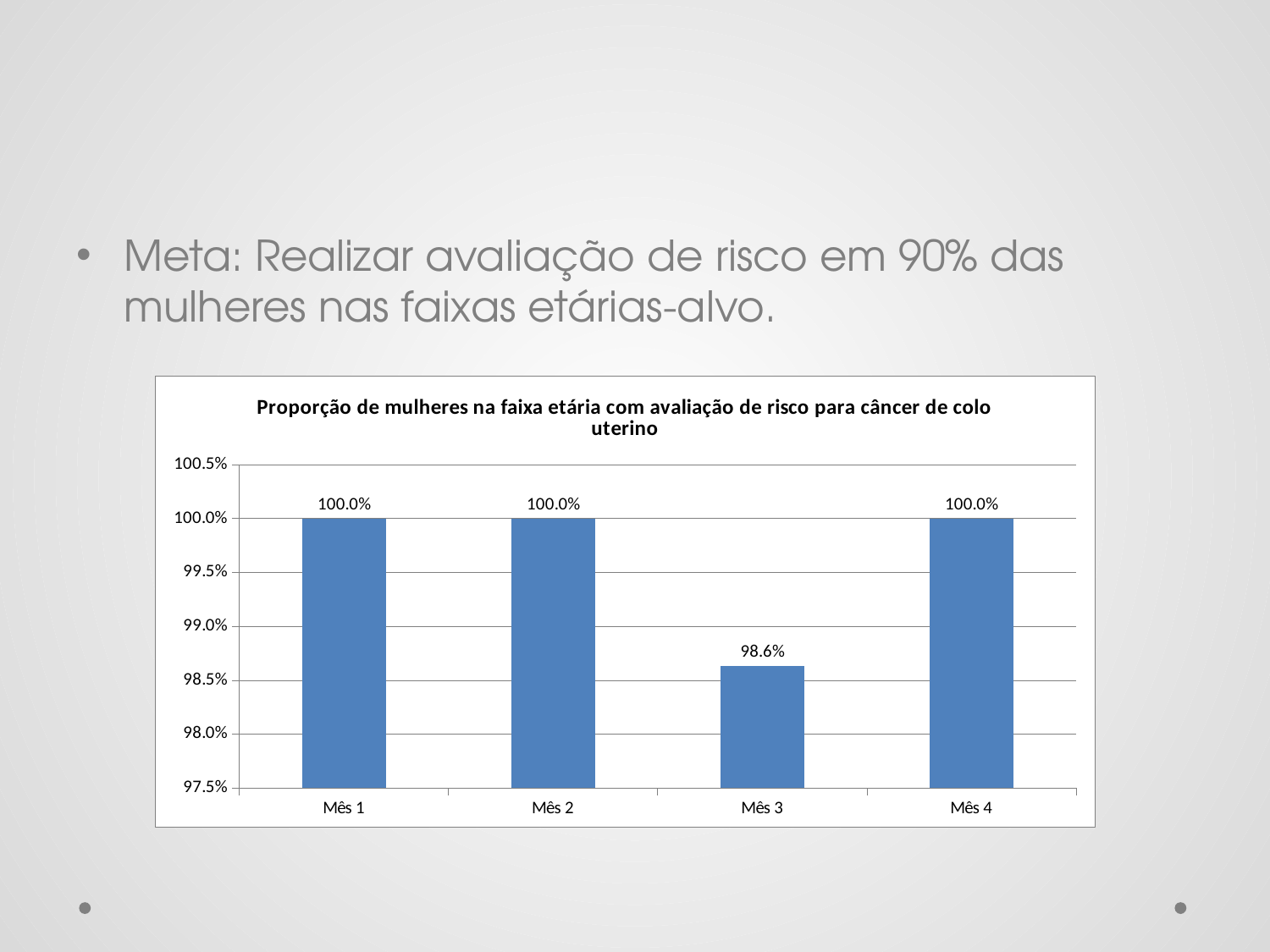

Meta: Realizar avaliação de risco em 90% das mulheres nas faixas etárias-alvo.

### Chart:

| Category | Proporção de mulheres na faixa etária com avaliação de risco para câncer de colo uterino |
|---|---|
| Mês 1 | 1.0 |
| Mês 2 | 1.0 |
| Mês 3 | 0.9863013698630134 |
| Mês 4 | 1.0 |